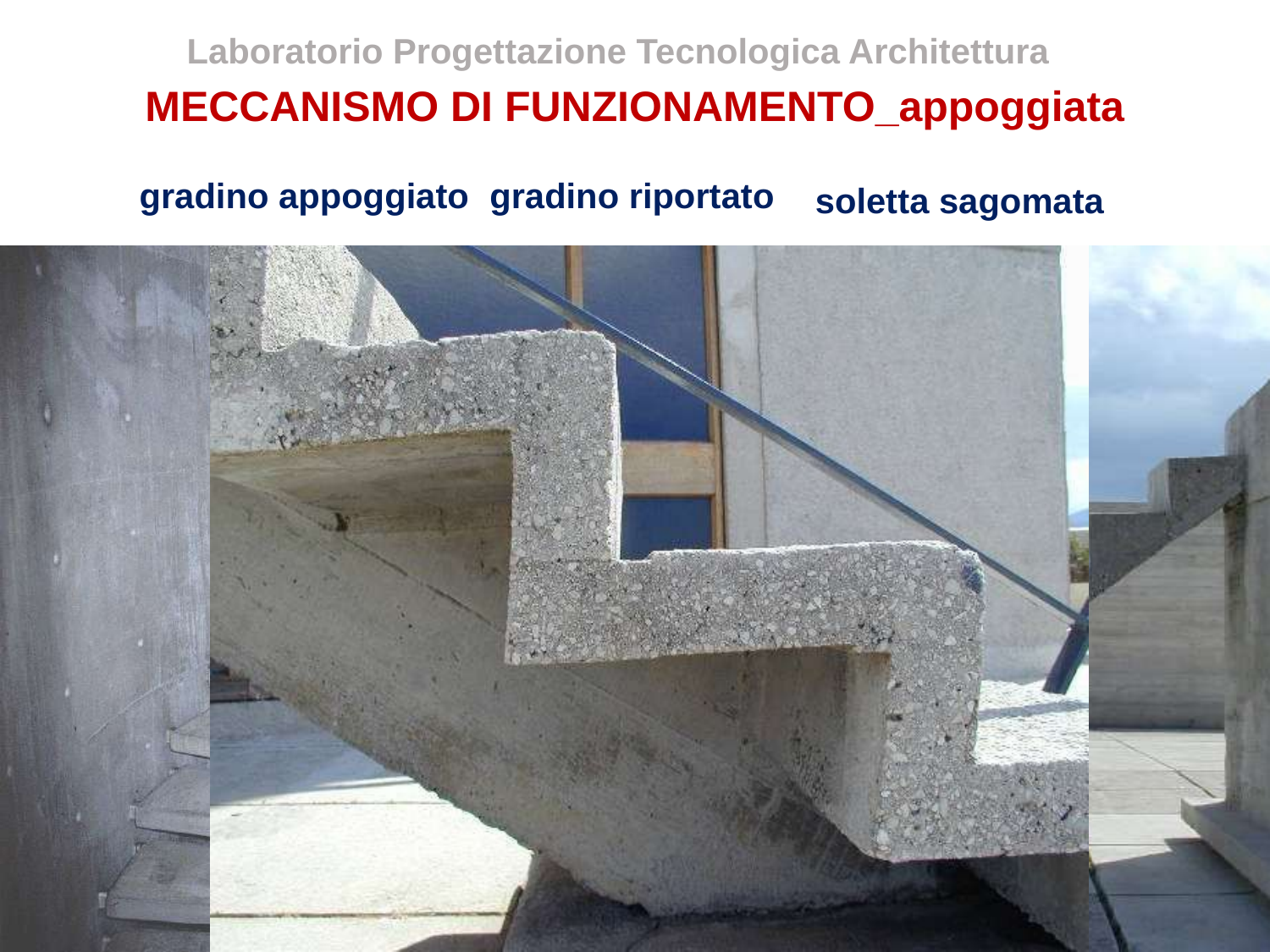

Laboratorio Progettazione Tecnologica Architettura
MECCANISMO DI FUNZIONAMENTO_appoggiata
gradino appoggiato
soletta sagomata

gradino riportato